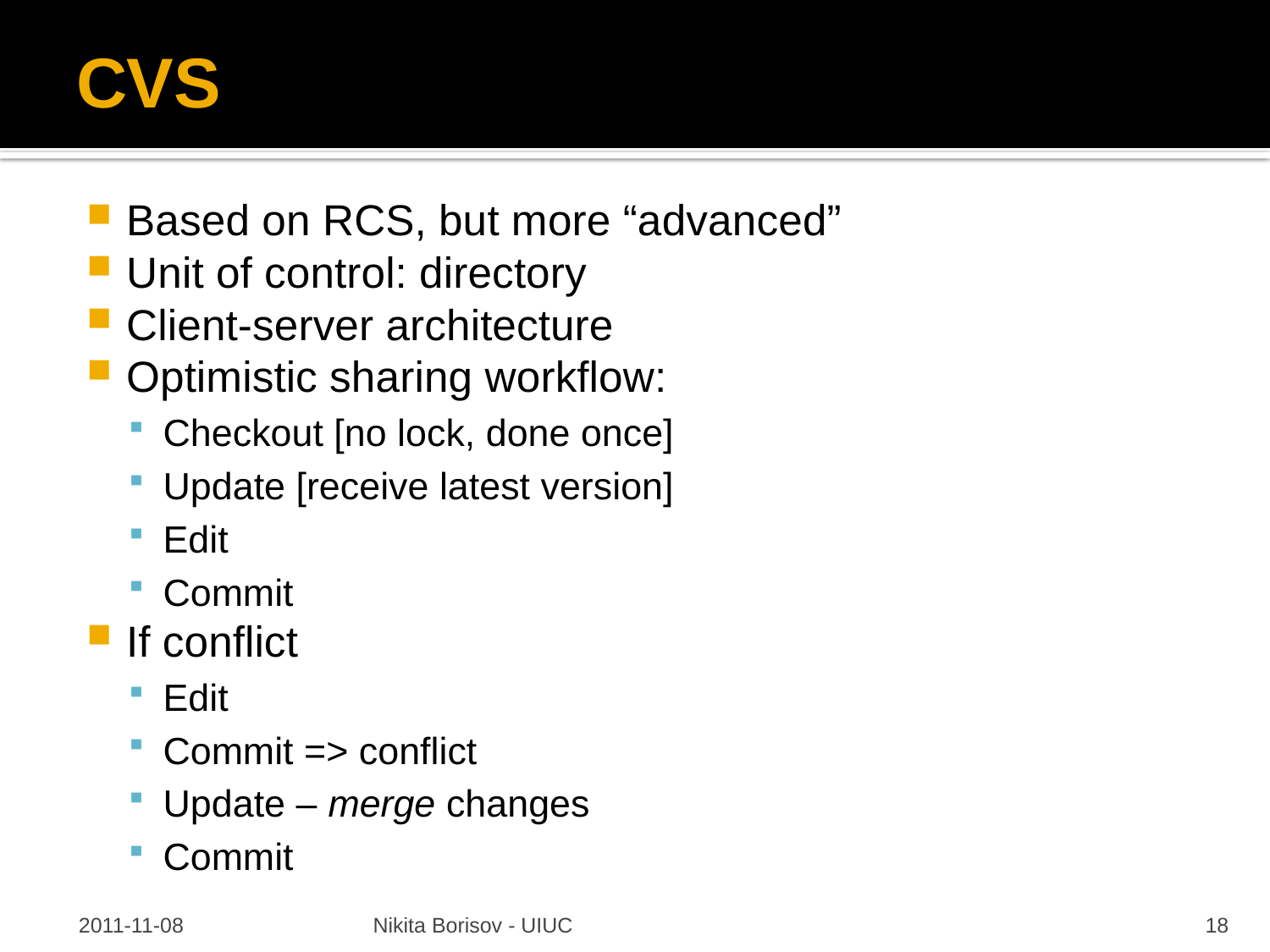

# CVS
Based on RCS, but more “advanced”
Unit of control: directory
Client-server architecture
Optimistic sharing workflow:
Checkout [no lock, done once]
Update [receive latest version]
Edit
Commit
If conflict
Edit
Commit => conflict
Update – merge changes
Commit
2011-11-08
Nikita Borisov - UIUC
18